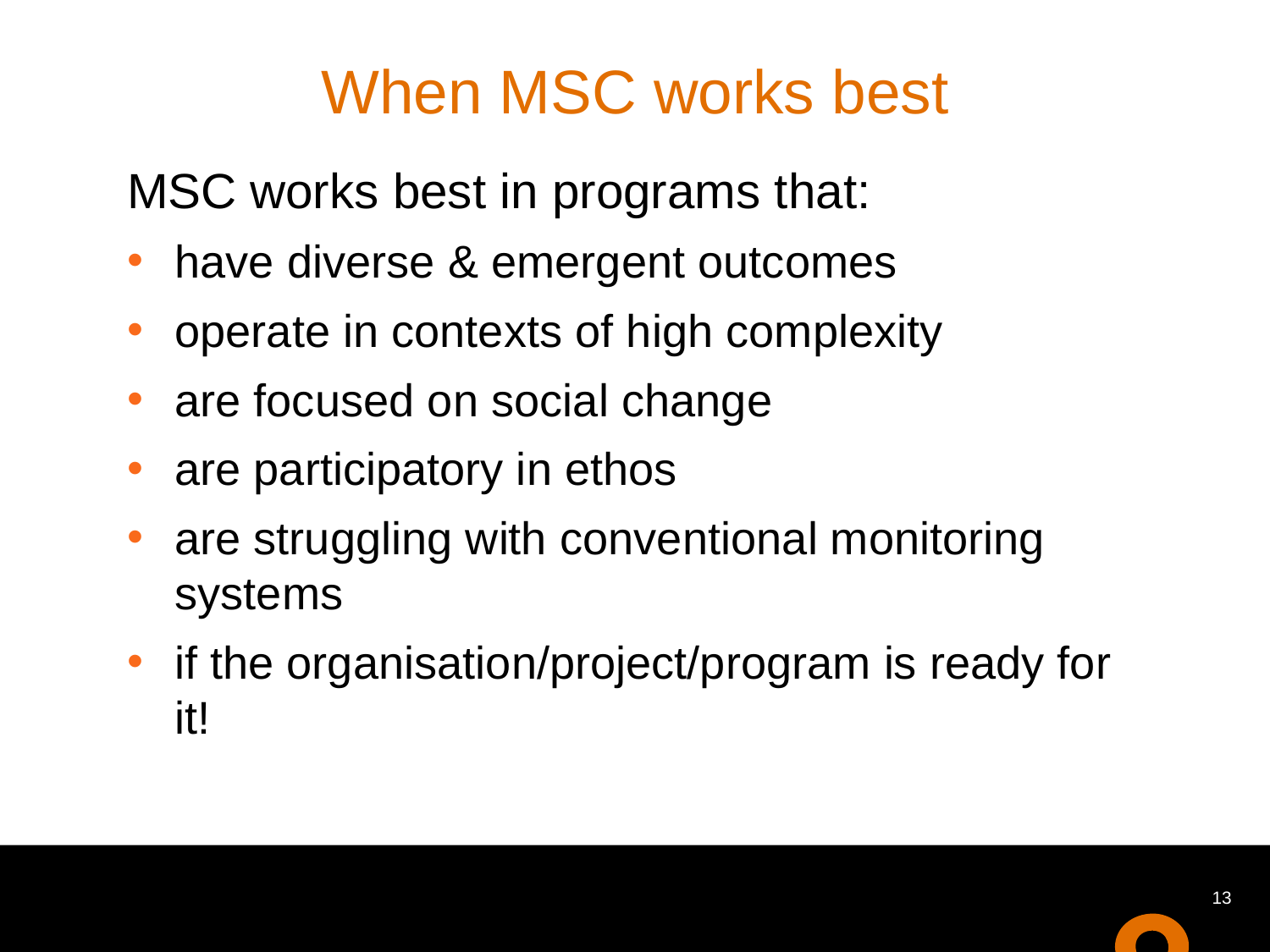

# When MSC works best
MSC works best in programs that:
have diverse & emergent outcomes
operate in contexts of high complexity
are focused on social change
are participatory in ethos
are struggling with conventional monitoring systems
if the organisation/project/program is ready for it!